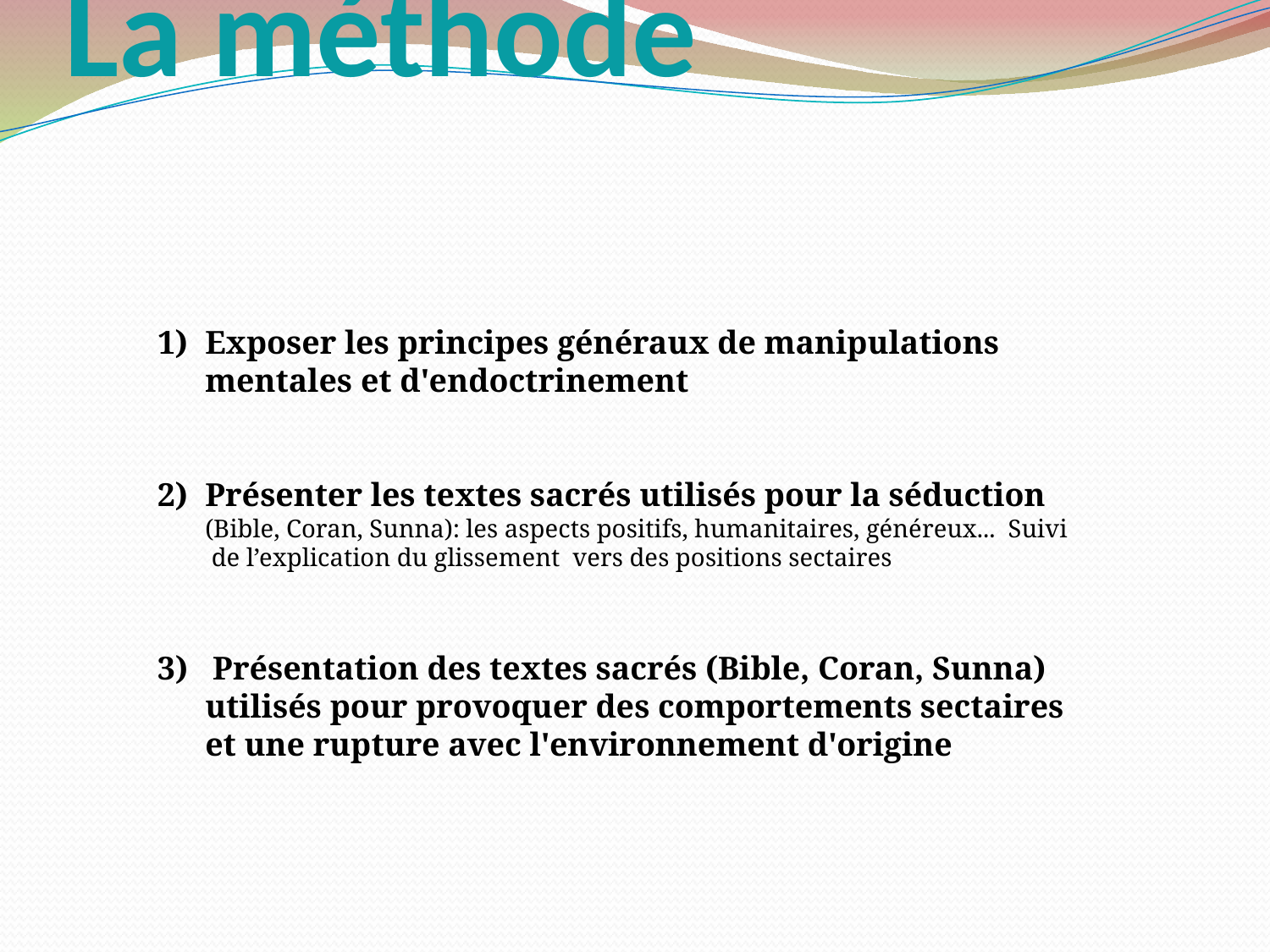

La méthode

Exposer les principes généraux de manipulations mentales et d'endoctrinement

Présenter les textes sacrés utilisés pour la séduction (Bible, Coran, Sunna): les aspects positifs, humanitaires, généreux...  Suivi  de l’explication du glissement  vers des positions sectaires

3)   Présentation des textes sacrés (Bible, Coran, Sunna) utilisés pour provoquer des comportements sectaires et une rupture avec l'environnement d'origine